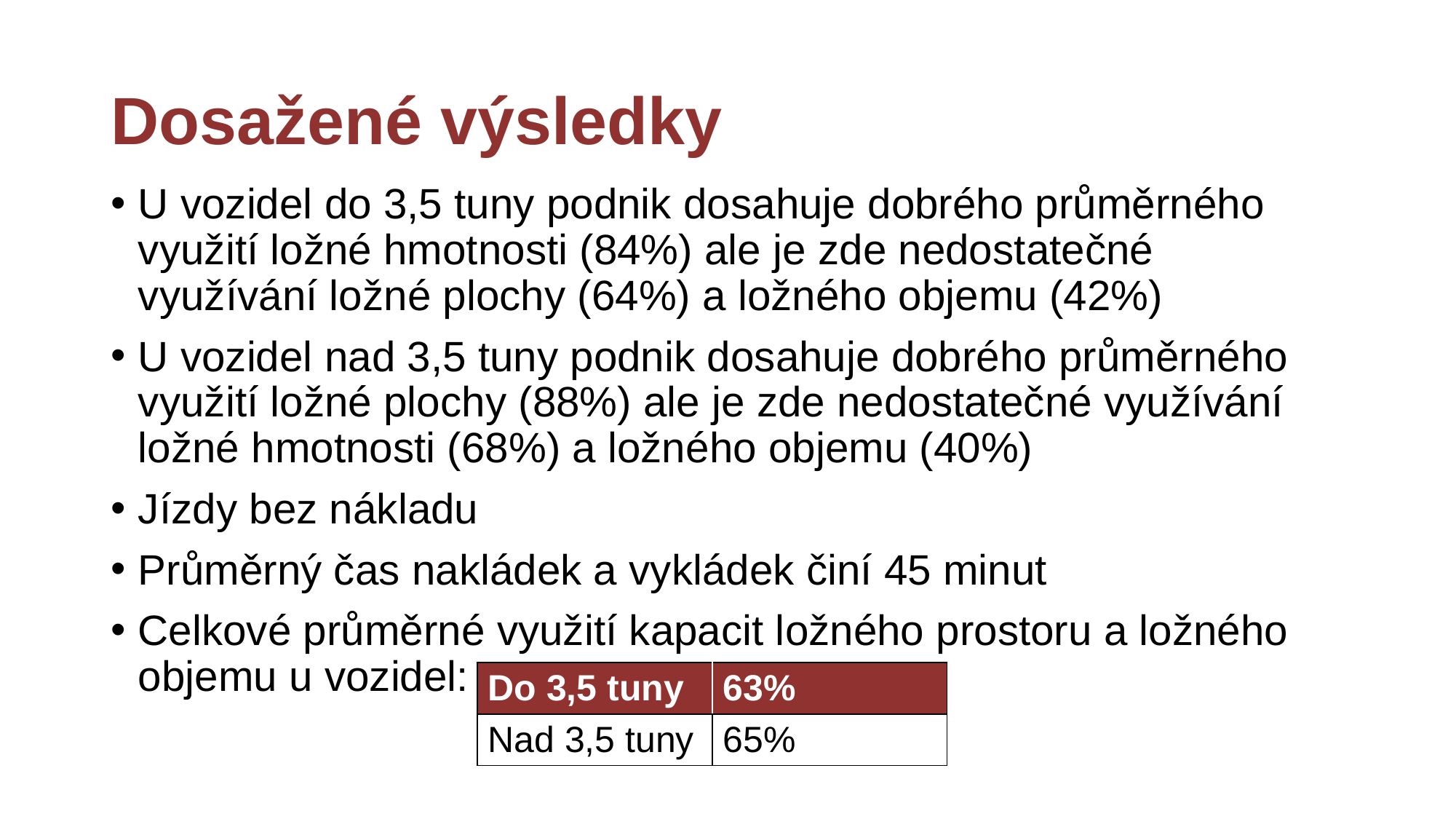

# Dosažené výsledky
U vozidel do 3,5 tuny podnik dosahuje dobrého průměrného využití ložné hmotnosti (84%) ale je zde nedostatečné využívání ložné plochy (64%) a ložného objemu (42%)
U vozidel nad 3,5 tuny podnik dosahuje dobrého průměrného využití ložné plochy (88%) ale je zde nedostatečné využívání ložné hmotnosti (68%) a ložného objemu (40%)
Jízdy bez nákladu
Průměrný čas nakládek a vykládek činí 45 minut
Celkové průměrné využití kapacit ložného prostoru a ložného objemu u vozidel:
| Do 3,5 tuny | 63% |
| --- | --- |
| Nad 3,5 tuny | 65% |